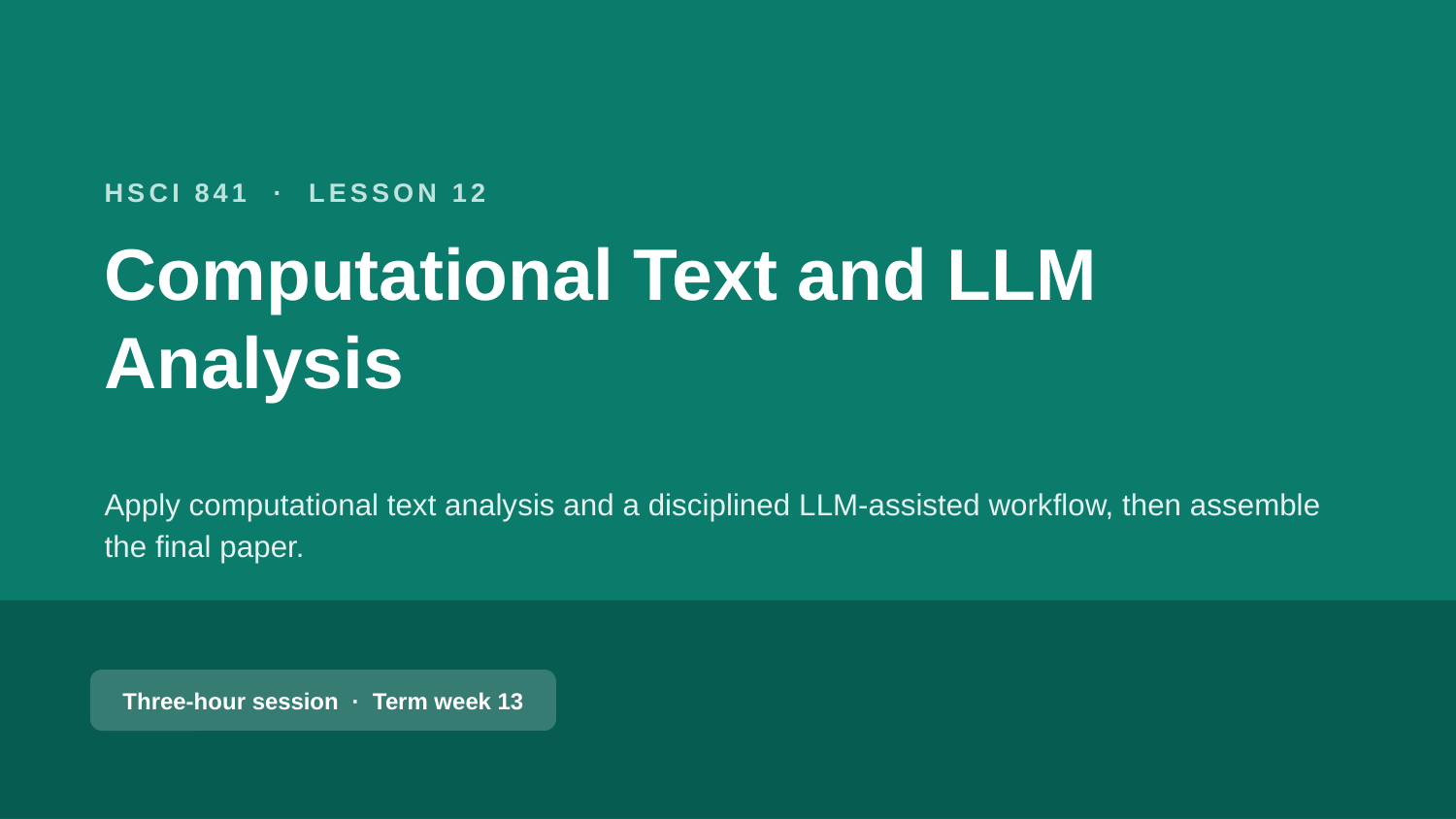

HSCI 841  ·  LESSON 12
Computational Text and LLM Analysis
Apply computational text analysis and a disciplined LLM-assisted workflow, then assemble the final paper.

Three-hour session  ·  Term week 13